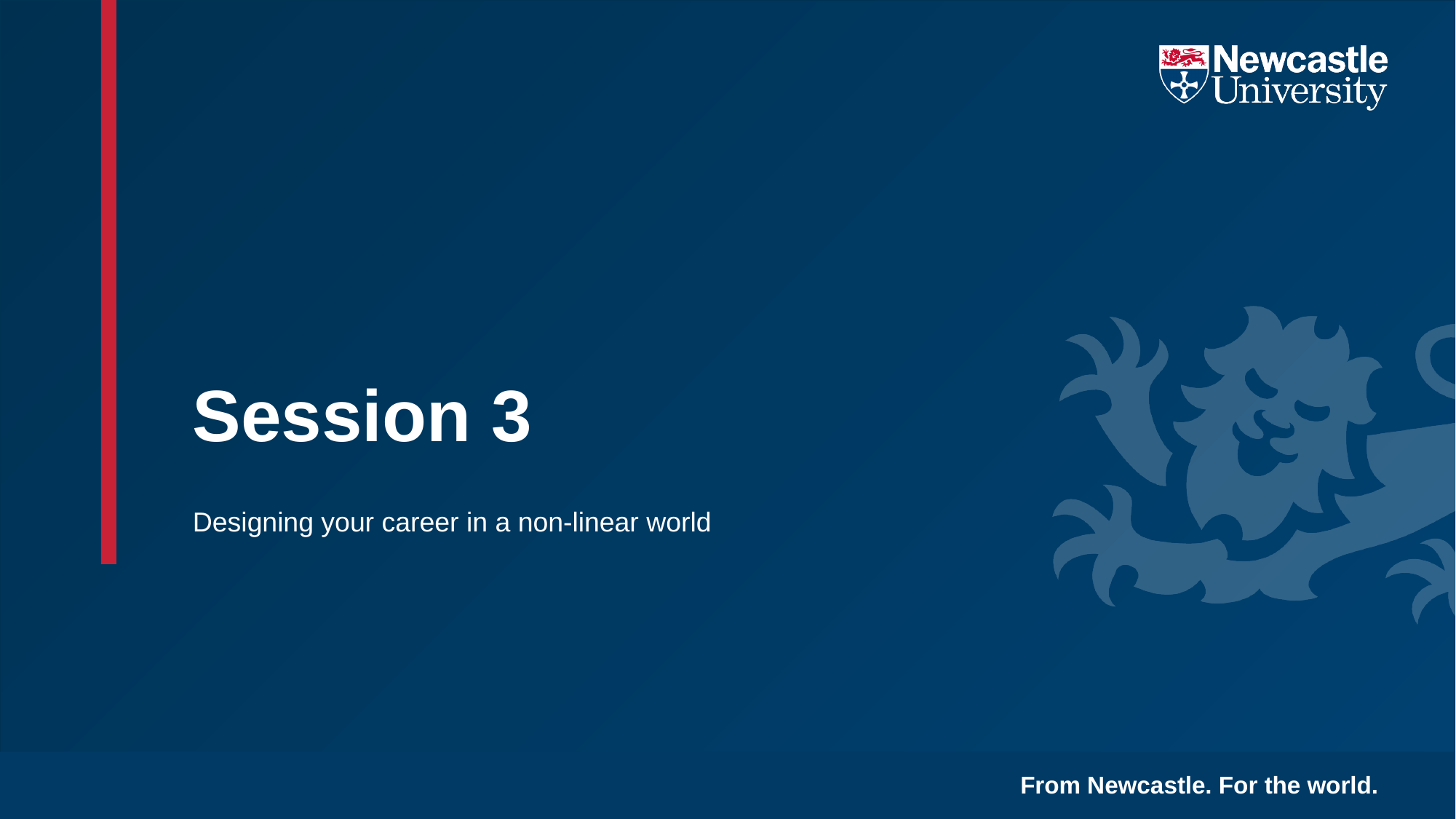

# Session 3
Designing your career in a non-linear world